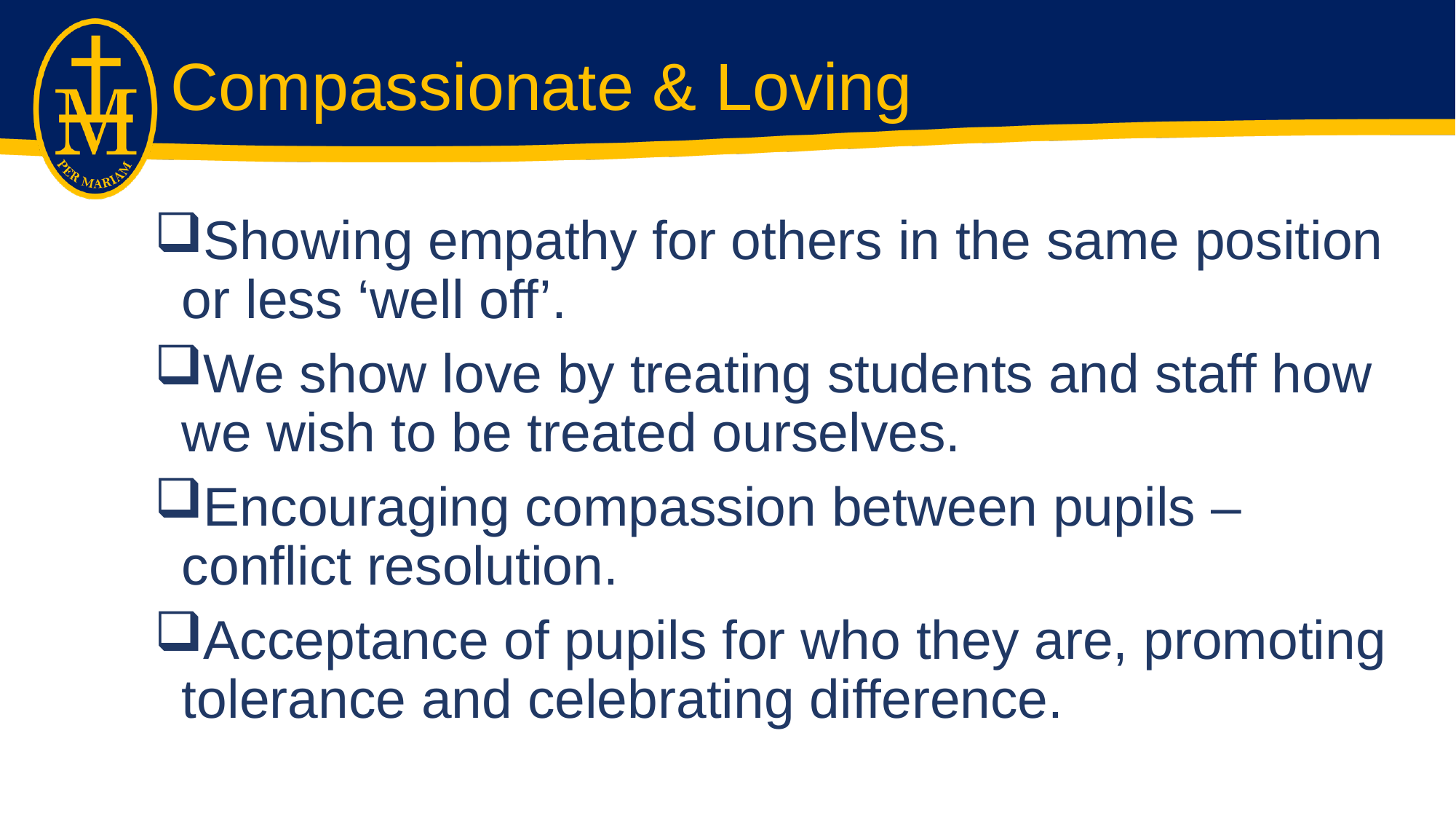

# Compassionate & Loving
Showing empathy for others in the same position or less ‘well off’.
We show love by treating students and staff how we wish to be treated ourselves.
Encouraging compassion between pupils – conflict resolution.
Acceptance of pupils for who they are, promoting tolerance and celebrating difference.